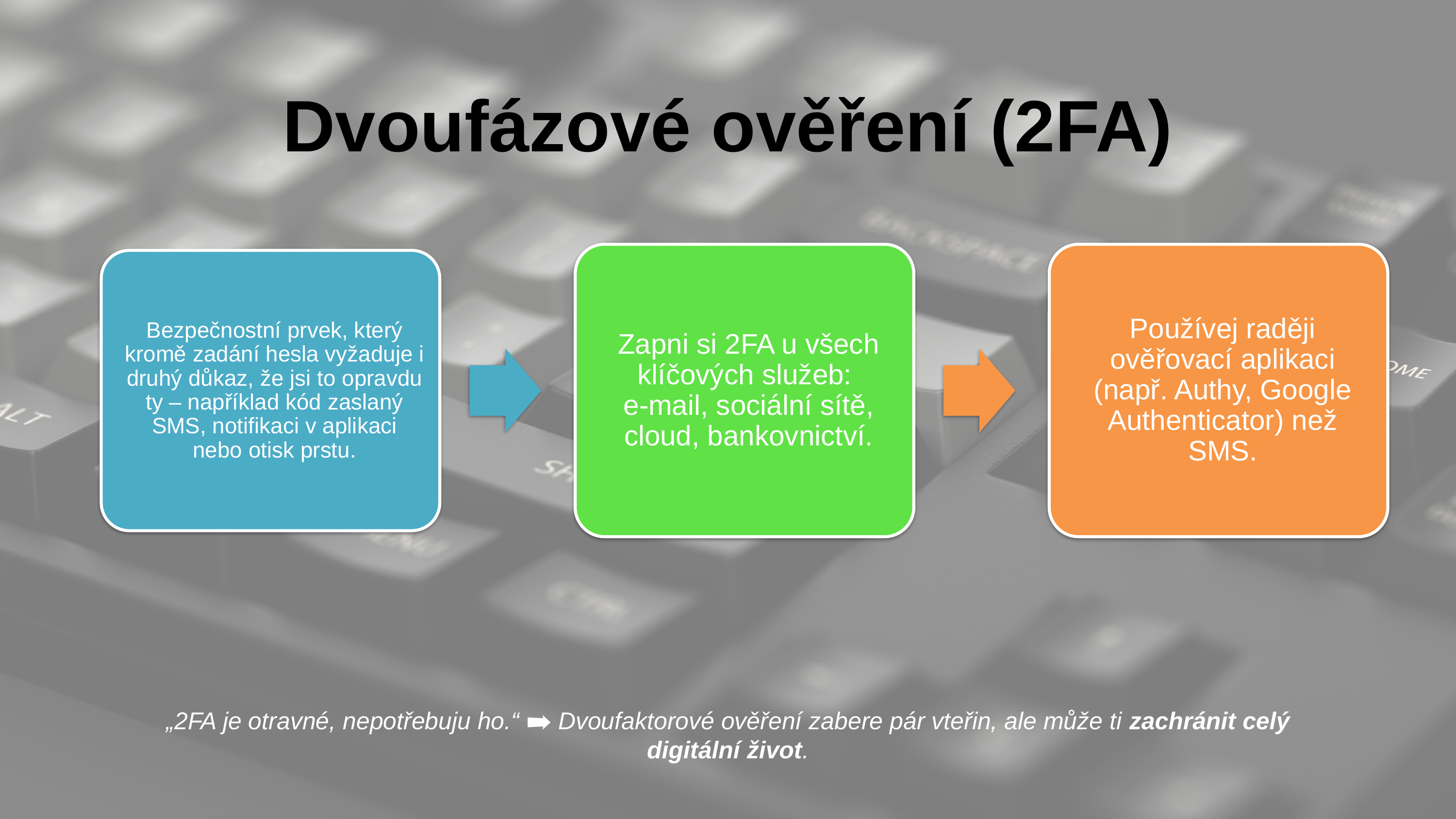

# Dvoufázové ověření (2FA)
Bezpečnostní prvek, který kromě zadání hesla vyžaduje i druhý důkaz, že jsi to opravdu ty – například kód zaslaný SMS, notifikaci v aplikaci nebo otisk prstu.

Zapni si 2FA u všech klíčových služeb:
e-mail, sociální sítě, cloud, bankovnictví.

Používej raději ověřovací aplikaci (např. Authy, Google Authenticator) než SMS.
„2FA je otravné, nepotřebuju ho.“ ➡ Dvoufaktorové ověření zabere pár vteřin, ale může ti zachránit celý digitální život.